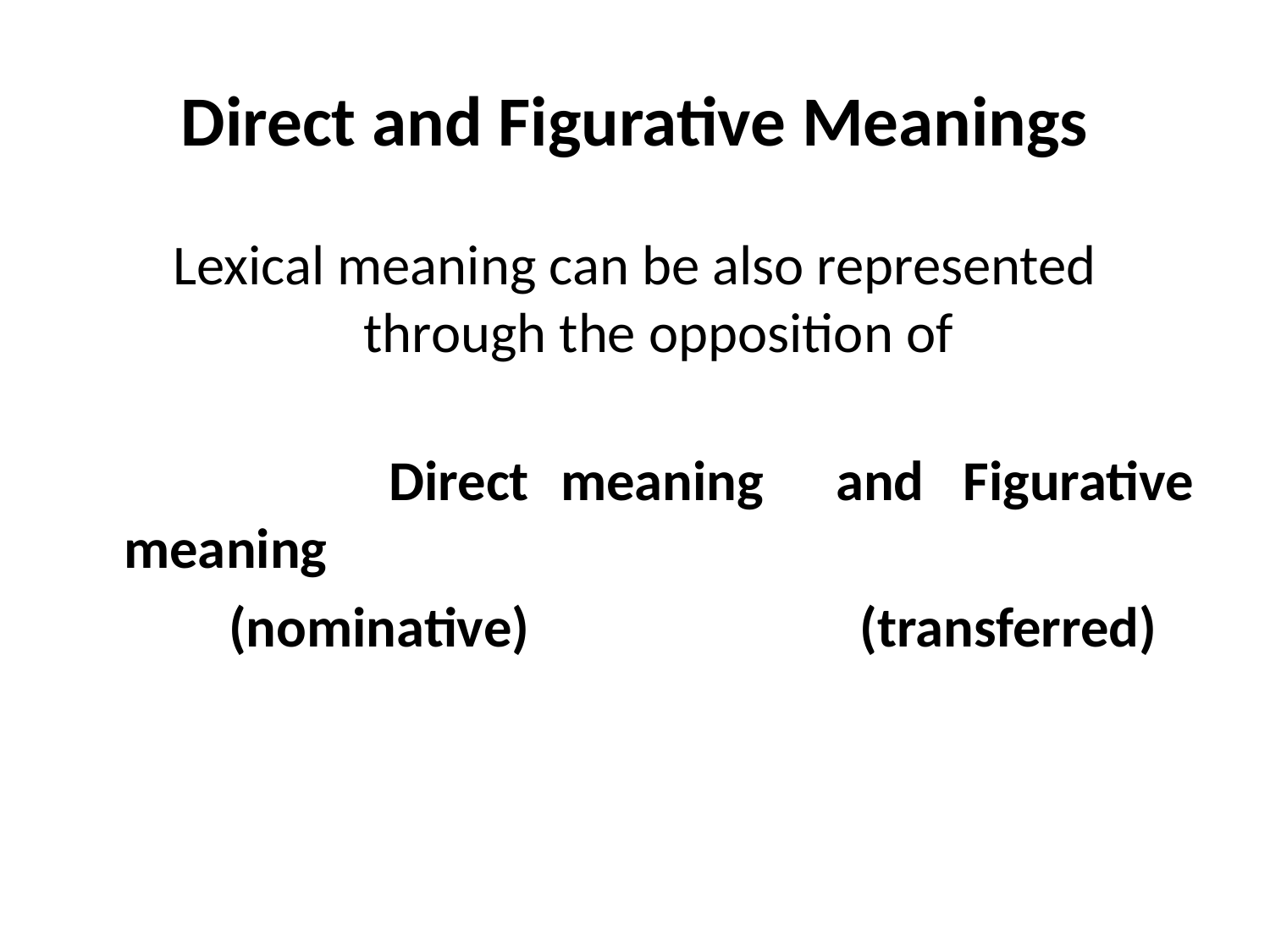

# Direct and Figurative Meanings
Lexical meaning can be also represented through the opposition of

          Direct meaning	and	Figurative meaning
            (nominative)                          (transferred)